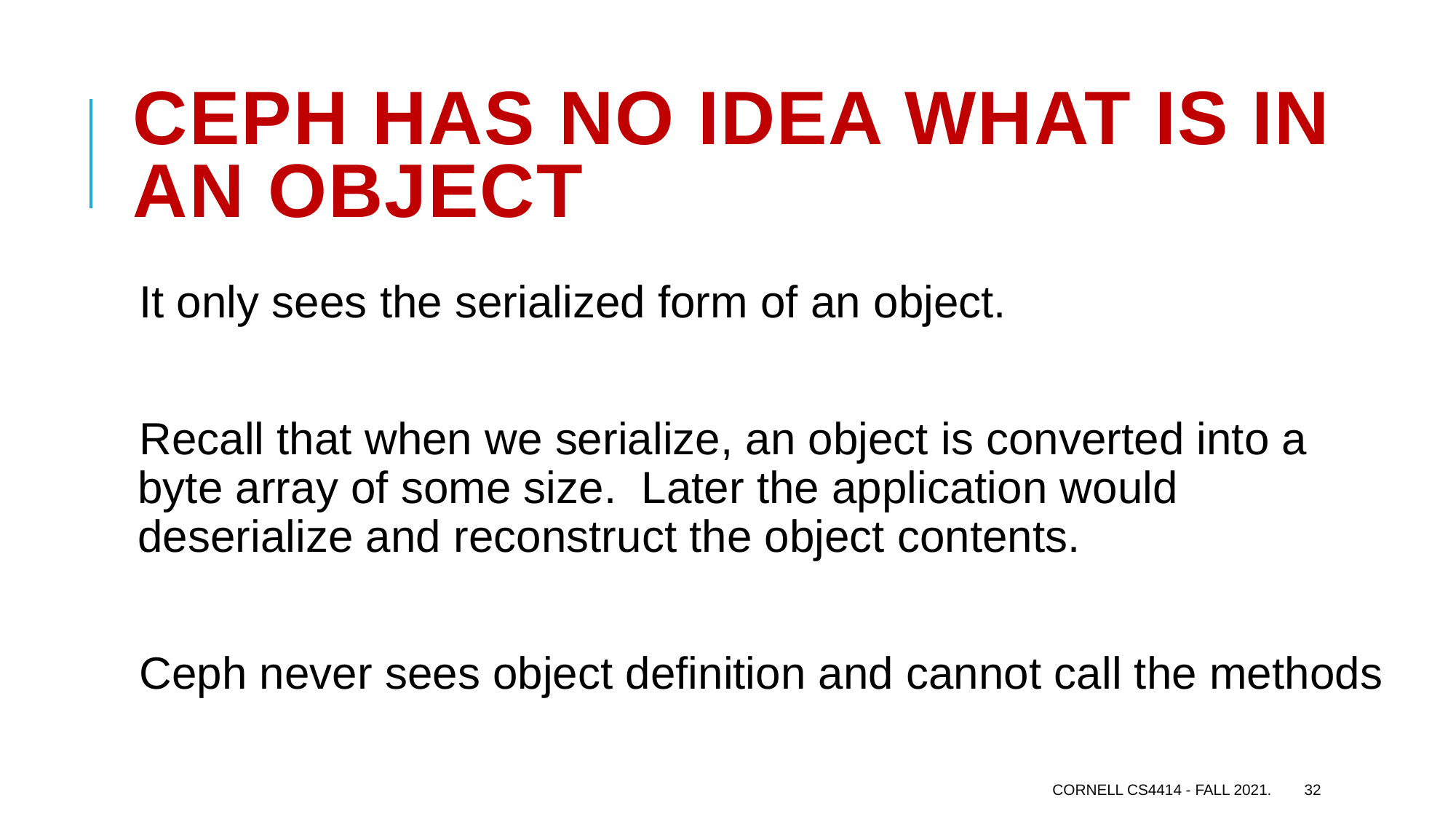

# Ceph has no idea what is in an object
It only sees the serialized form of an object.

Recall that when we serialize, an object is converted into a byte array of some size.  Later the application would deserialize and reconstruct the object contents.

Ceph never sees object definition and cannot call the methods
Cornell CS4414 - Fall 2021.
32